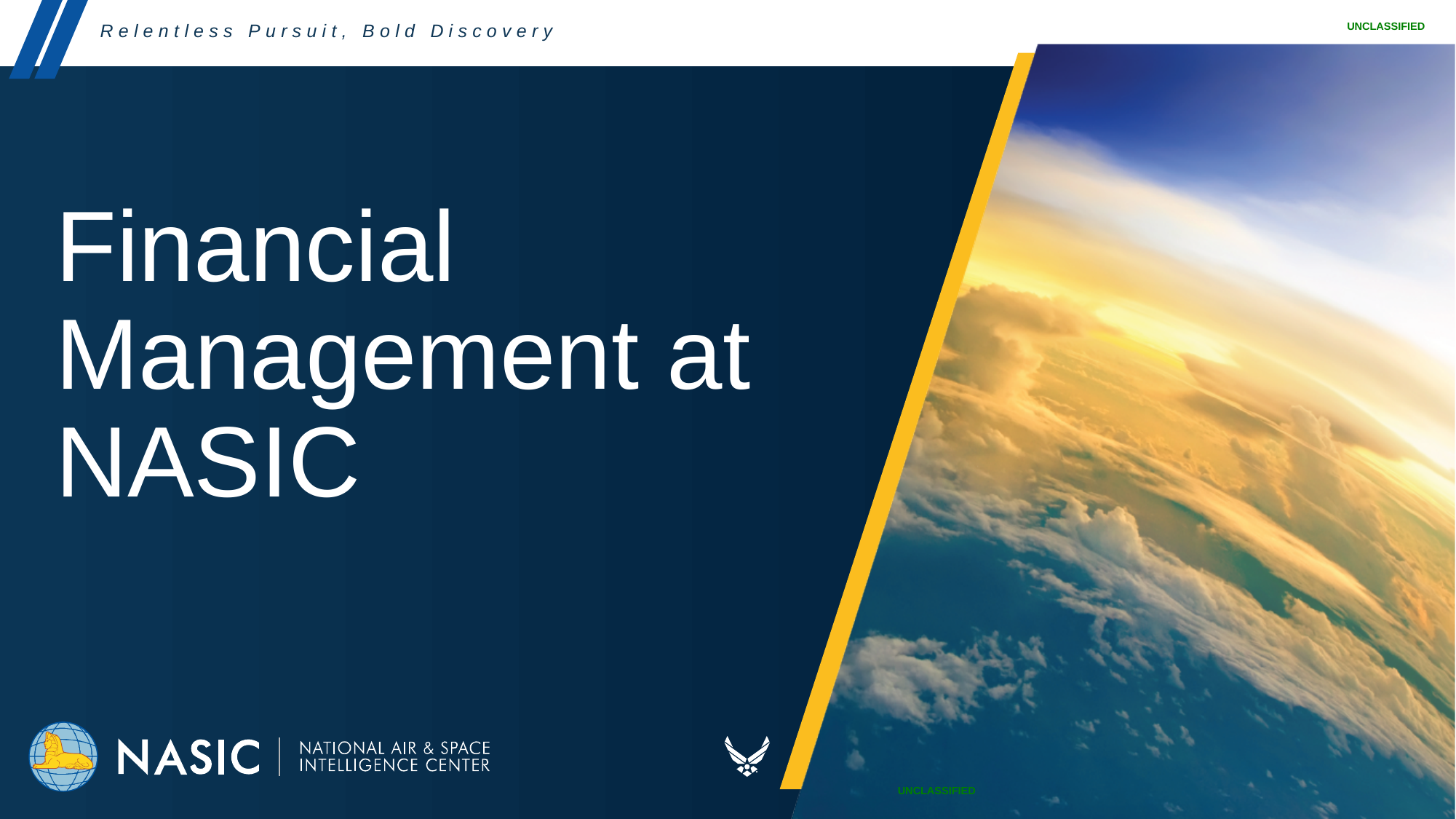

UNCLASSIFIED
# Financial Management at NASIC
UNCLASSIFIED